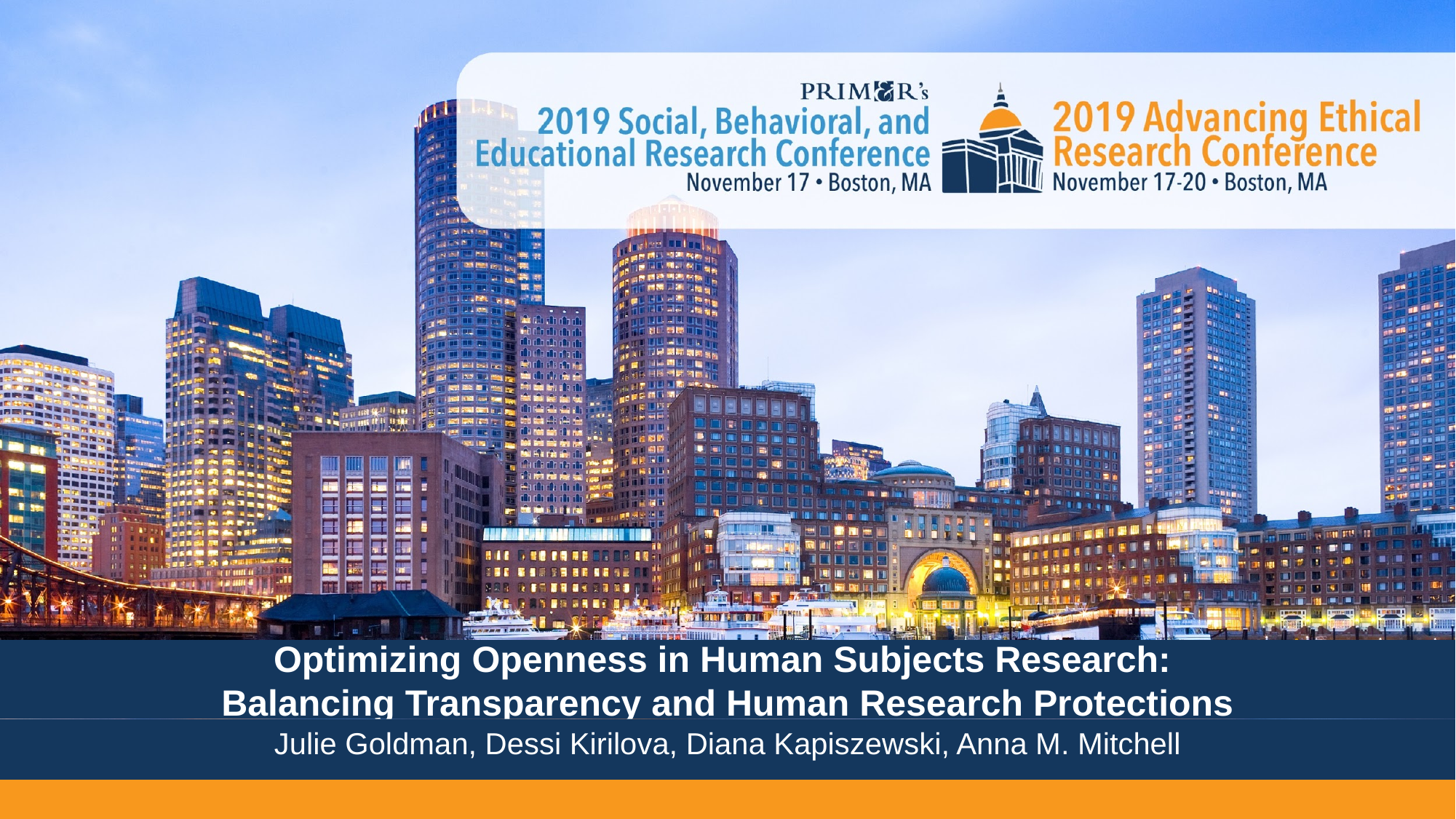

# Optimizing Openness in Human Subjects Research: Balancing Transparency and Human Research Protections
Julie Goldman, Dessi Kirilova, Diana Kapiszewski, Anna M. Mitchell